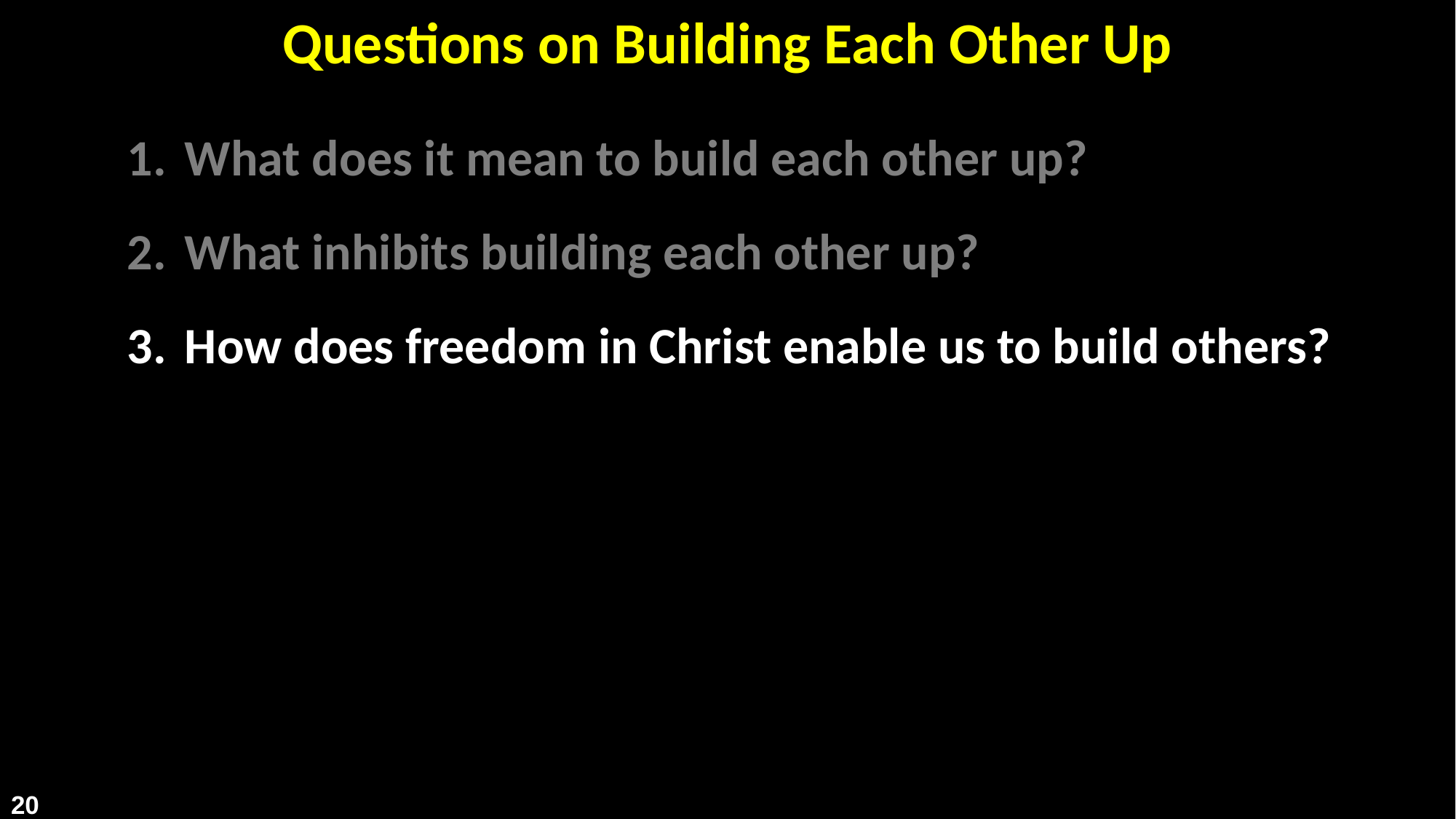

# Questions on Building Each Other Up
What does it mean to build each other up?
What inhibits building each other up?
How does freedom in Christ enable us to build others?
20